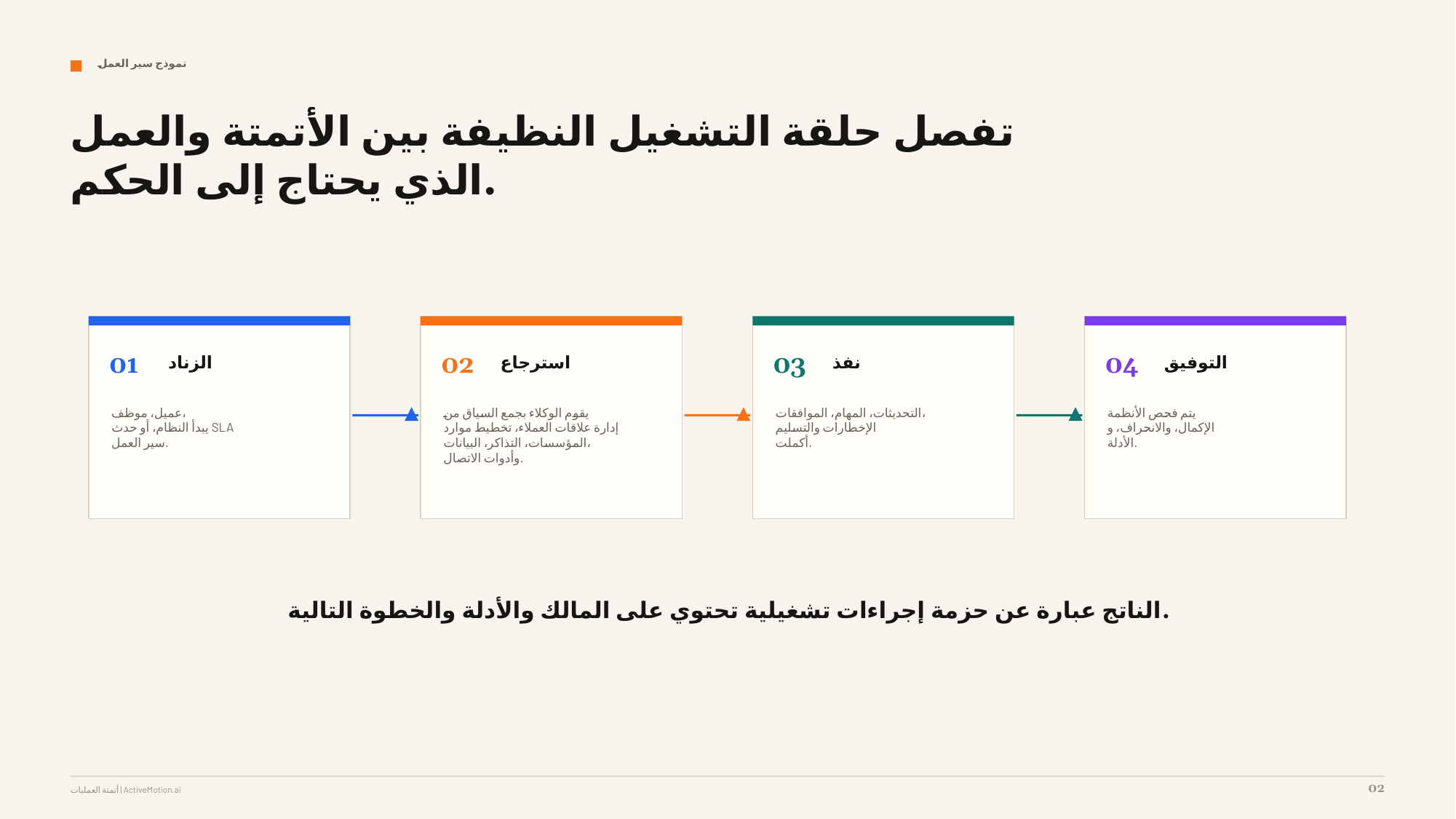

نموذج سير العمل

تفصل حلقة التشغيل النظيفة بين الأتمتة والعمل الذي يحتاج إلى الحكم.

01
02
03
04
الزناد
استرجاع
نفذ
التوفيق
عميل، موظف،
يبدأ النظام، أو حدث SLA
سير العمل.
يقوم الوكلاء بجمع السياق من
إدارة علاقات العملاء، تخطيط موارد المؤسسات، التذاكر، البيانات،
وأدوات الاتصال.
التحديثات، المهام، الموافقات،
الإخطارات والتسليم
أكملت.
يتم فحص الأنظمة
الإكمال، والانحراف، و
الأدلة.

الناتج عبارة عن حزمة إجراءات تشغيلية تحتوي على المالك والأدلة والخطوة التالية.

02
أتمتة العمليات | ActiveMotion.ai